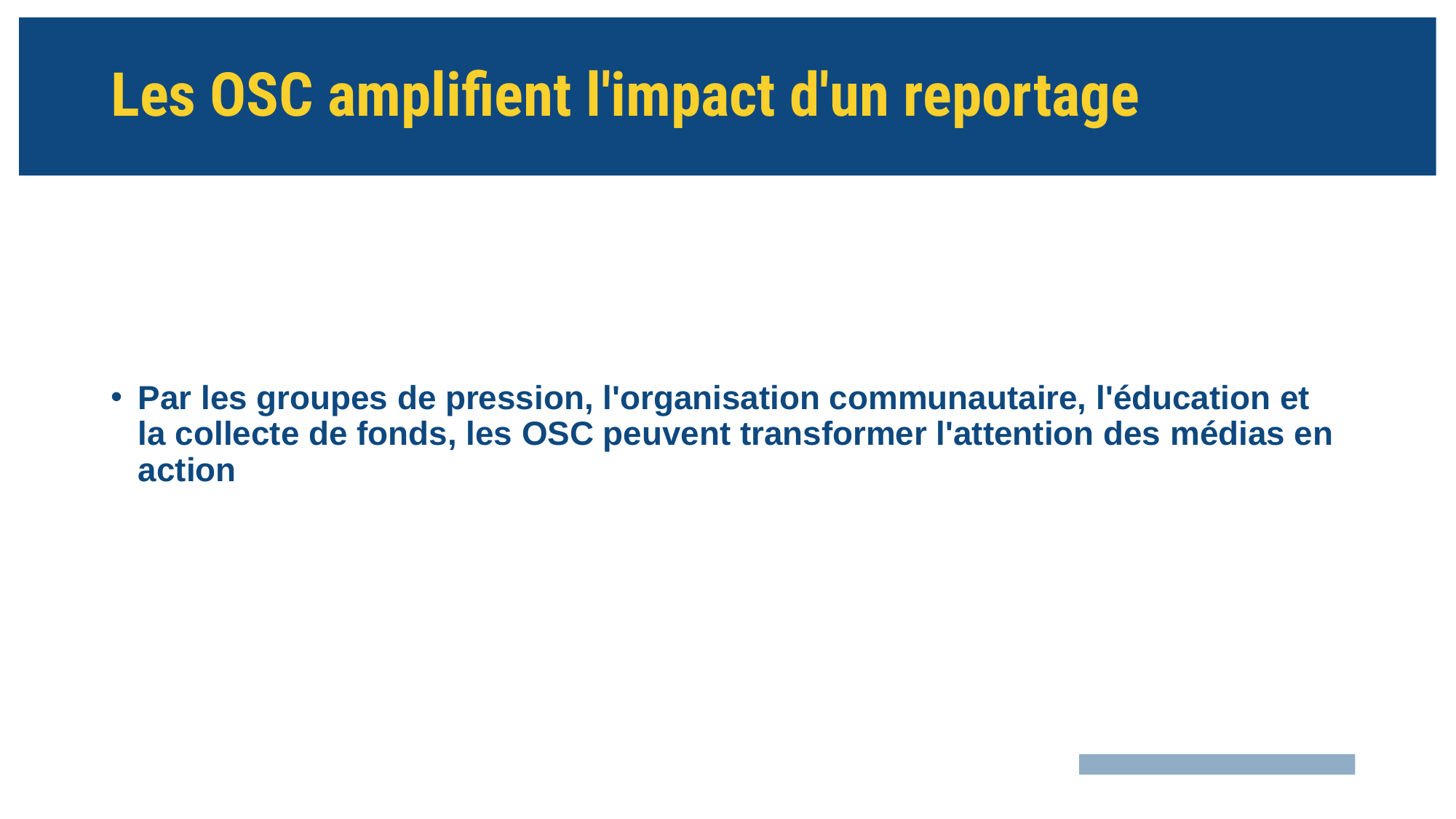

# Les OSC amplifient l'impact d'un reportage

Par les groupes de pression, l'organisation communautaire, l'éducation et la collecte de fonds, les OSC peuvent transformer l'attention des médias en action